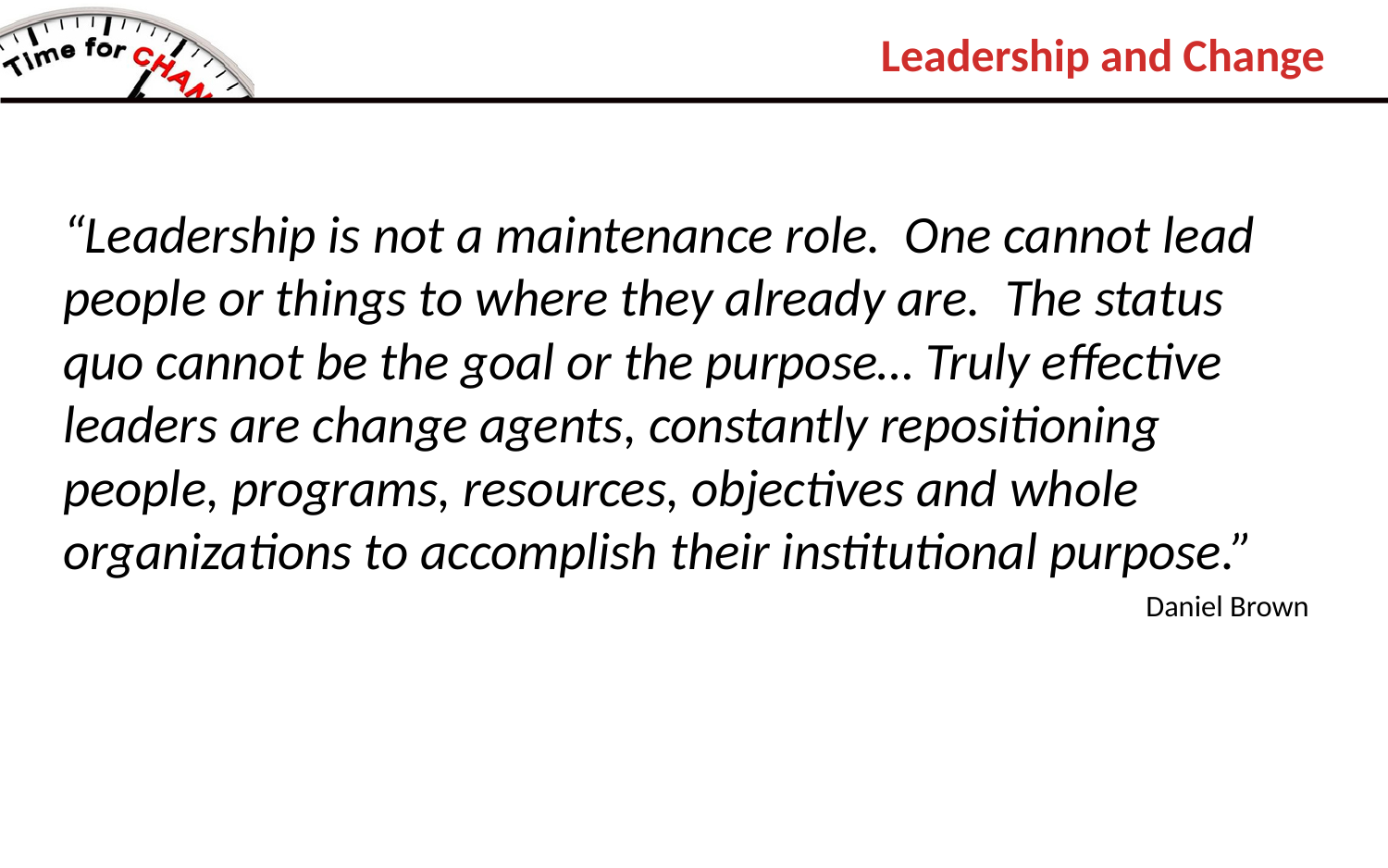

Leadership and Change
“Leadership is not a maintenance role.  One cannot lead people or things to where they already are.  The status quo cannot be the goal or the purpose… Truly effective leaders are change agents, constantly repositioning people, programs, resources, objectives and whole organizations to accomplish their institutional purpose.”
Daniel Brown